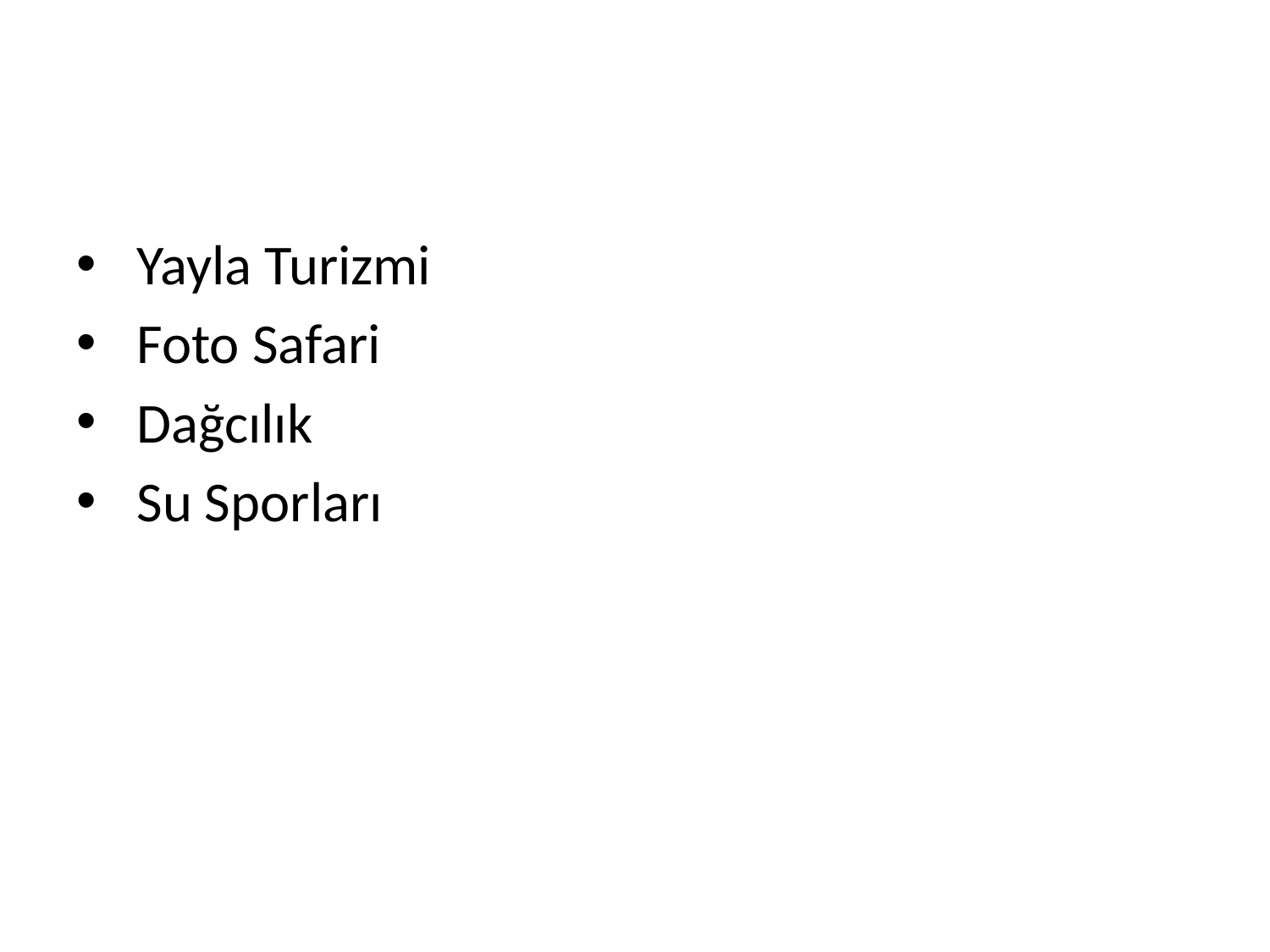

#
 Yayla Turizmi
 Foto Safari
 Dağcılık
 Su Sporları